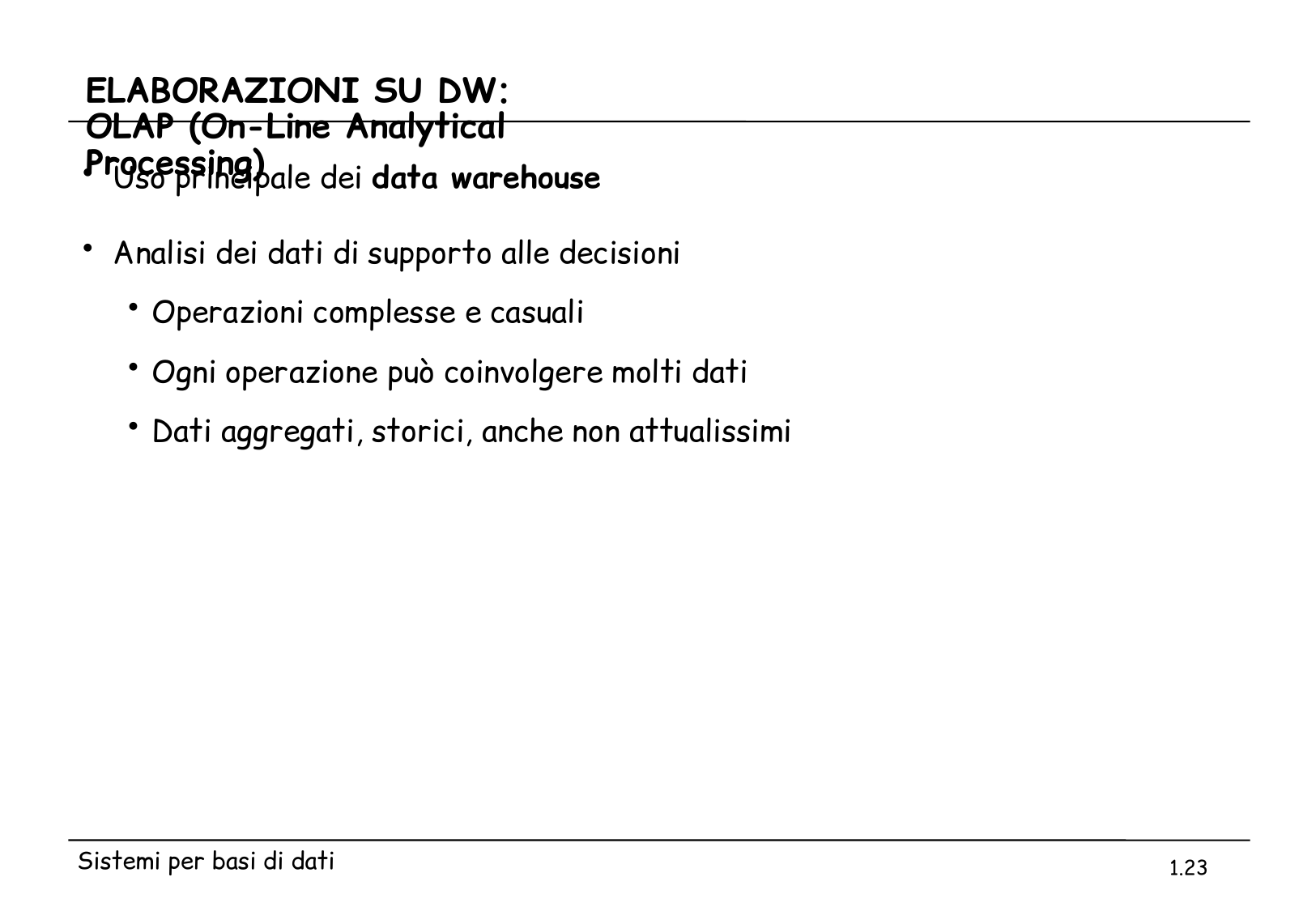

# ELABORAZIONI SU DW: OLAP (On-Line Analytical Processing)
Uso principale dei data warehouse
Analisi dei dati di supporto alle decisioni
Operazioni complesse e casuali
Ogni operazione può coinvolgere molti dati
Dati aggregati, storici, anche non attualissimi